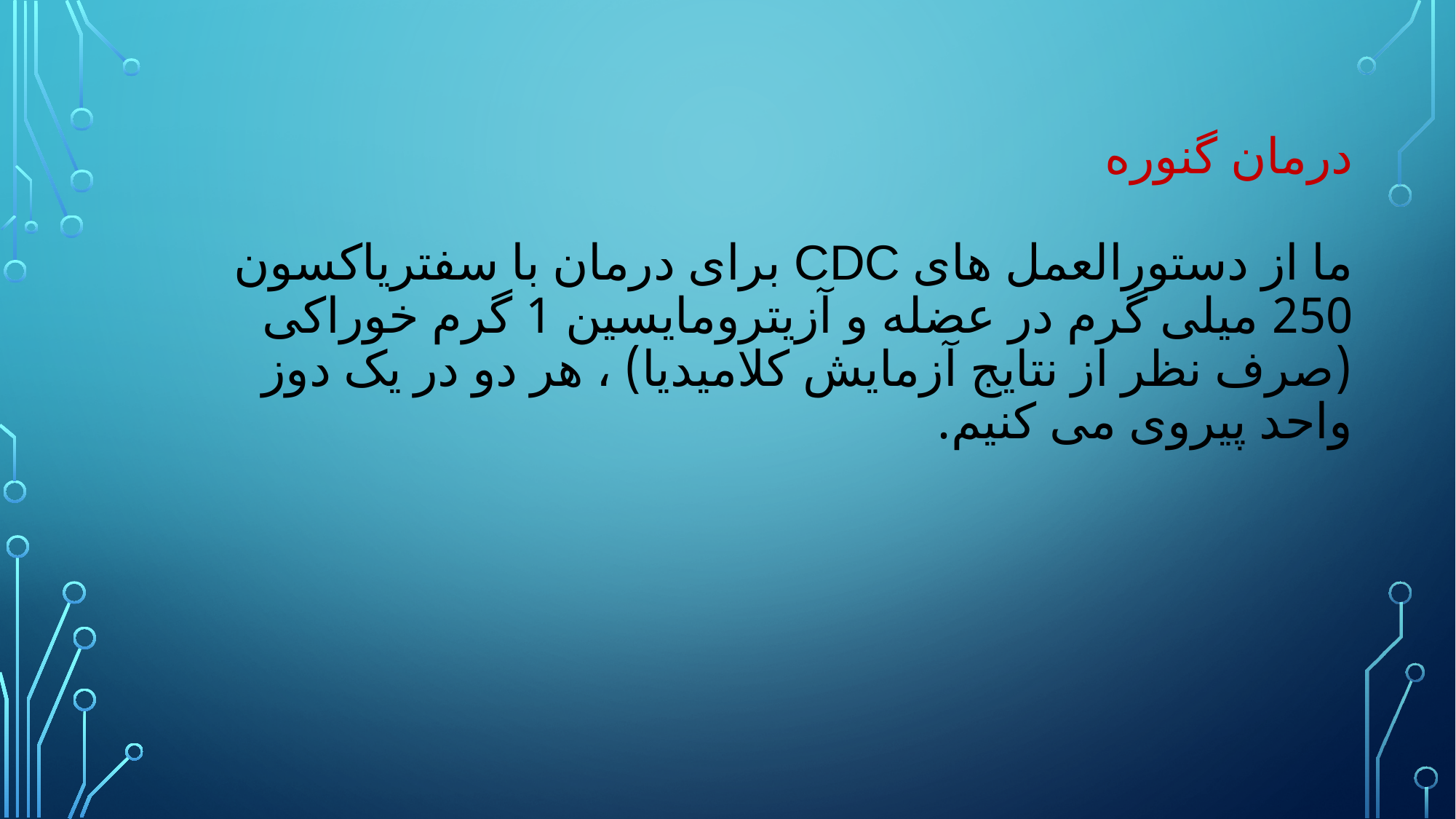

# درمان گنوره ما از دستورالعمل های CDC برای درمان با سفتریاکسون 250 میلی گرم در عضله و آزیترومایسین 1 گرم خوراکی (صرف نظر از نتایج آزمایش کلامیدیا) ، هر دو در یک دوز واحد پیروی می کنیم.